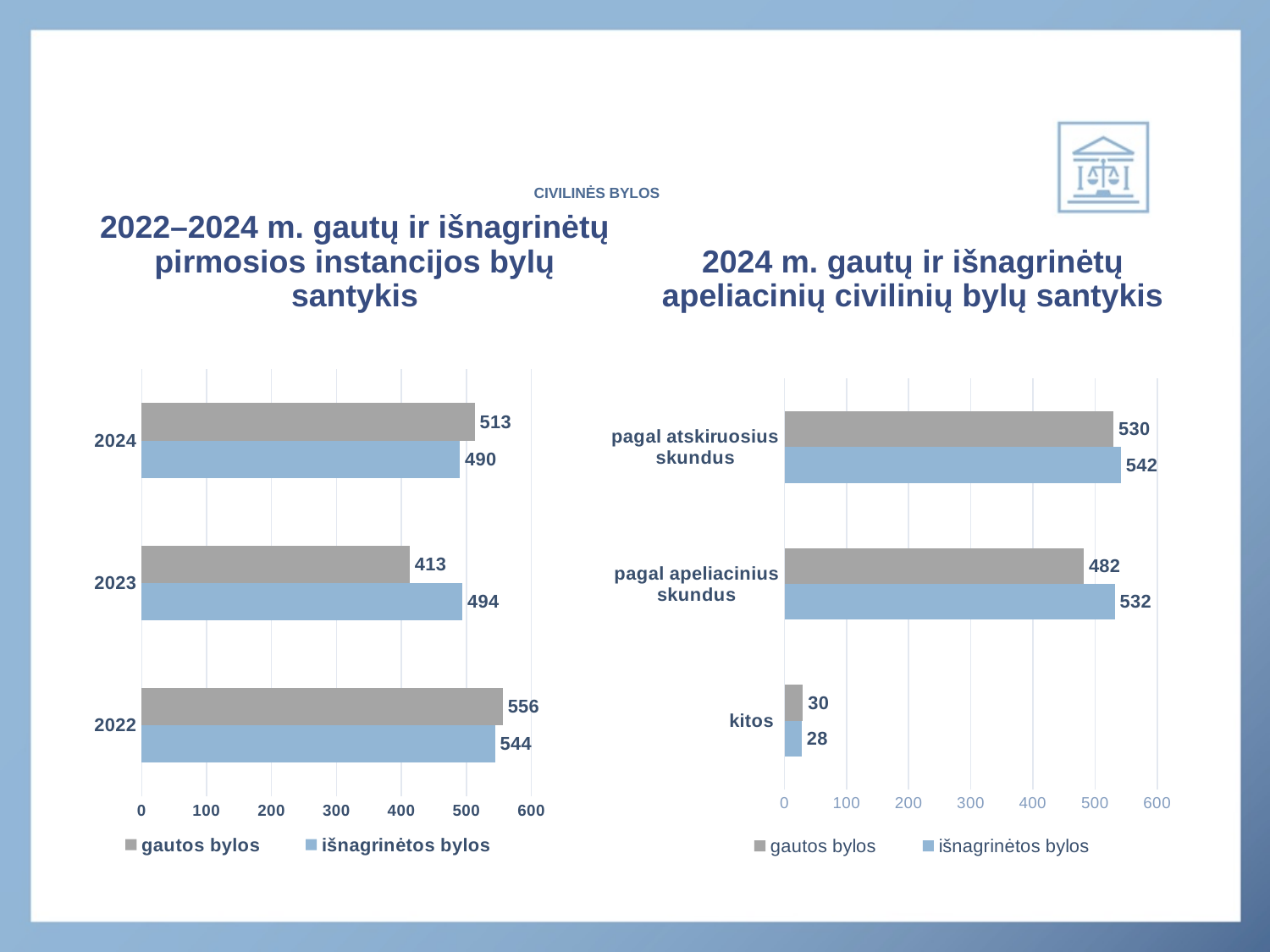

# CIVILINĖS BYLOS
2022–2024 m. gautų ir išnagrinėtų pirmosios instancijos bylų santykis

2024 m. gautų ir išnagrinėtų apeliacinių civilinių bylų santykis

### Chart

| Category | išnagrinėtos bylos | gautos bylos |
|---|---|---|
| 2022 | 544.0 | 556.0 |
| 2023 | 494.0 | 413.0 |
| 2024 | 490.0 | 513.0 |

### Chart

| Category | išnagrinėtos bylos | gautos bylos |
|---|---|---|
| kitos  | 28.0 | 30.0 |
| pagal apeliacinius skundus | 532.0 | 482.0 |
| pagal atskiruosius skundus | 542.0 | 530.0 |